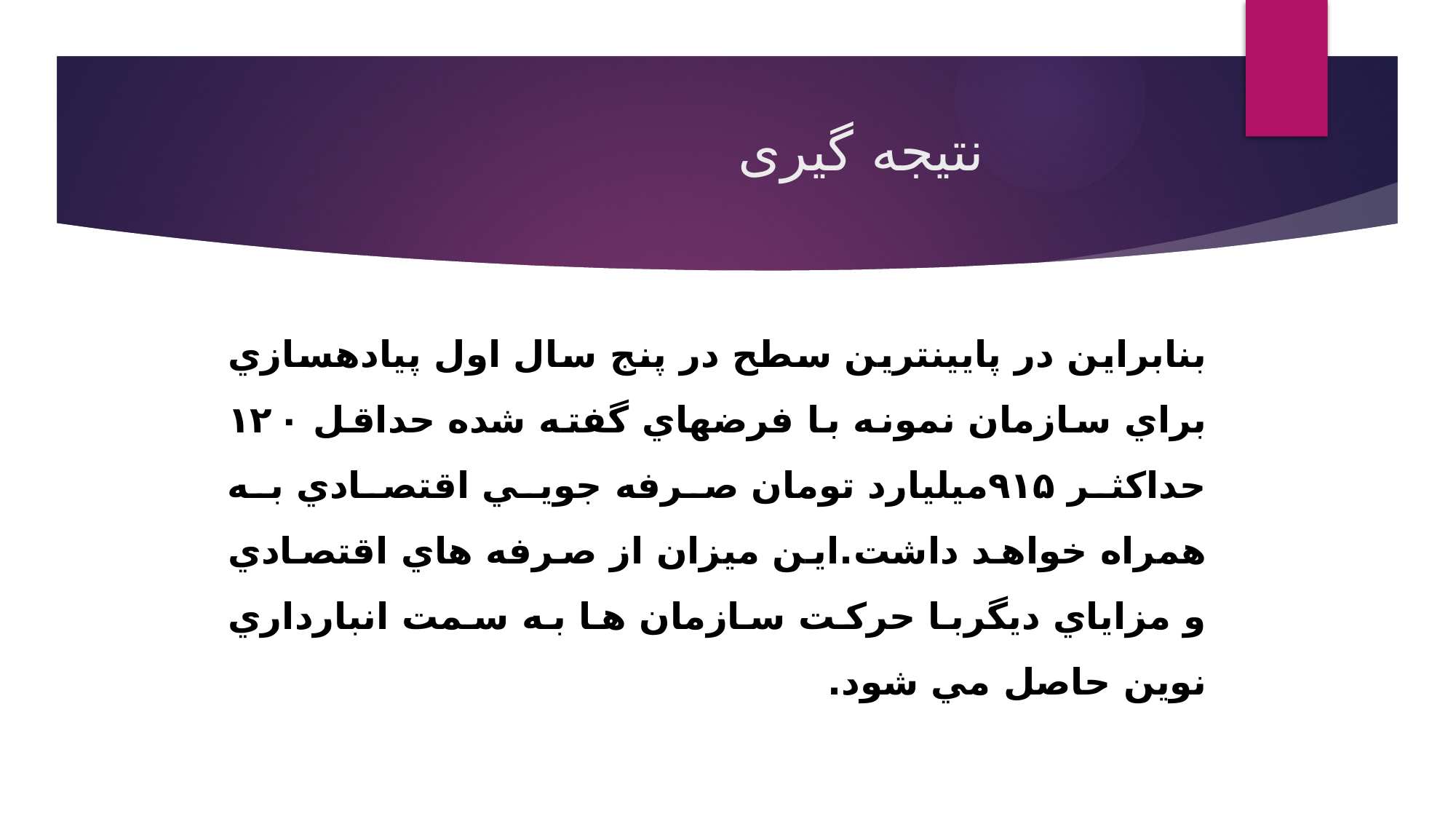

# نتیجه گیری
بنابراين در پايينترين سطح در پنج سال اول پيادهسازي براي سازمان نمونه با فرضهاي گفته شده حداقل ۱۲۰ حداكثر ۹۱۵ميليارد تومان صرفه جويي اقتصادي به همراه خواهد داشت.اين ميزان از صرفه هاي اقتصادي و مزاياي ديگربا حرکت سازمان ها به سمت انبارداري نوين حاصل مي شود.